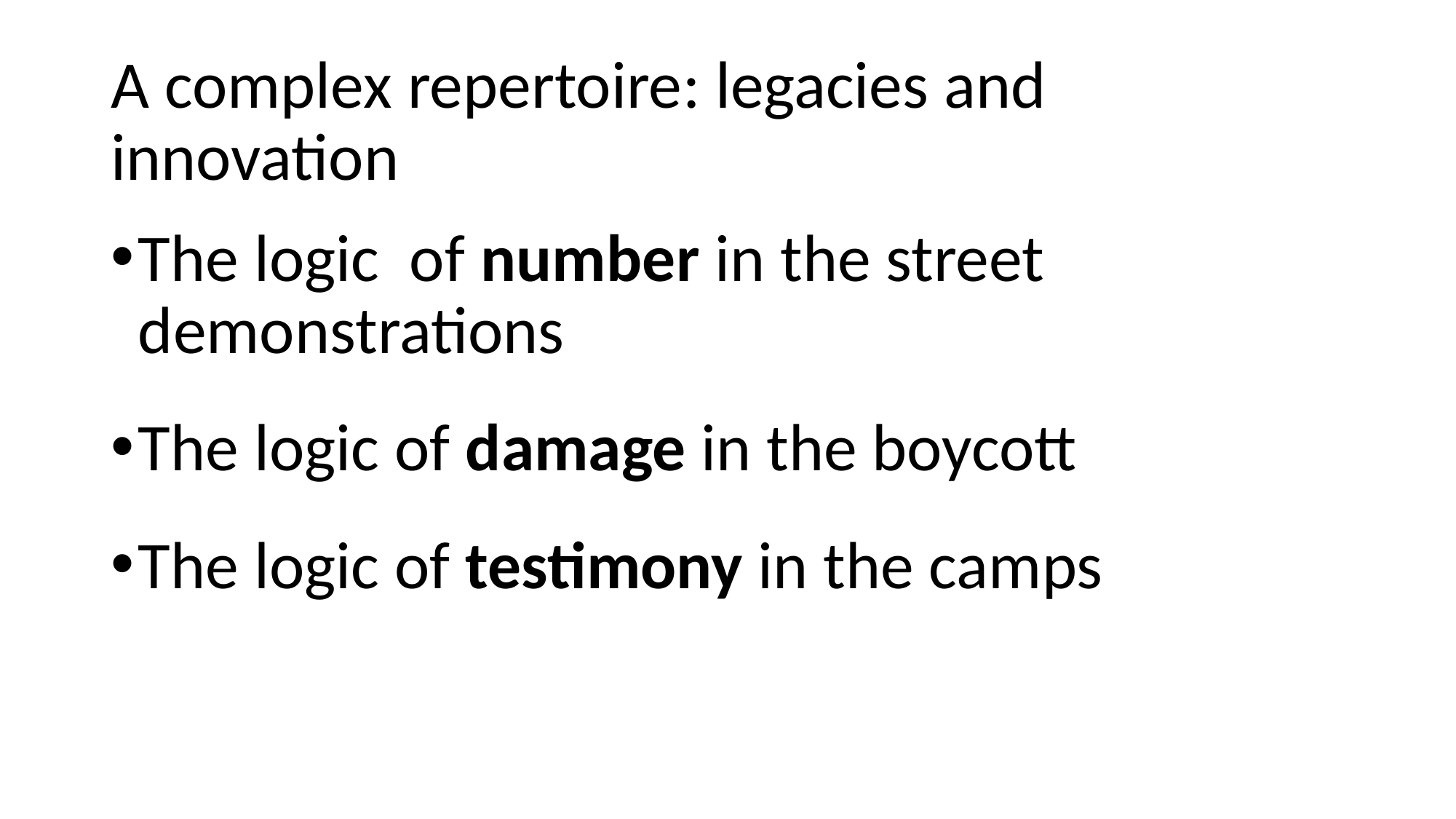

# A complex repertoire: legacies and innovation
The logic  of number in the street demonstrations
The logic of damage in the boycott
The logic of testimony in the camps